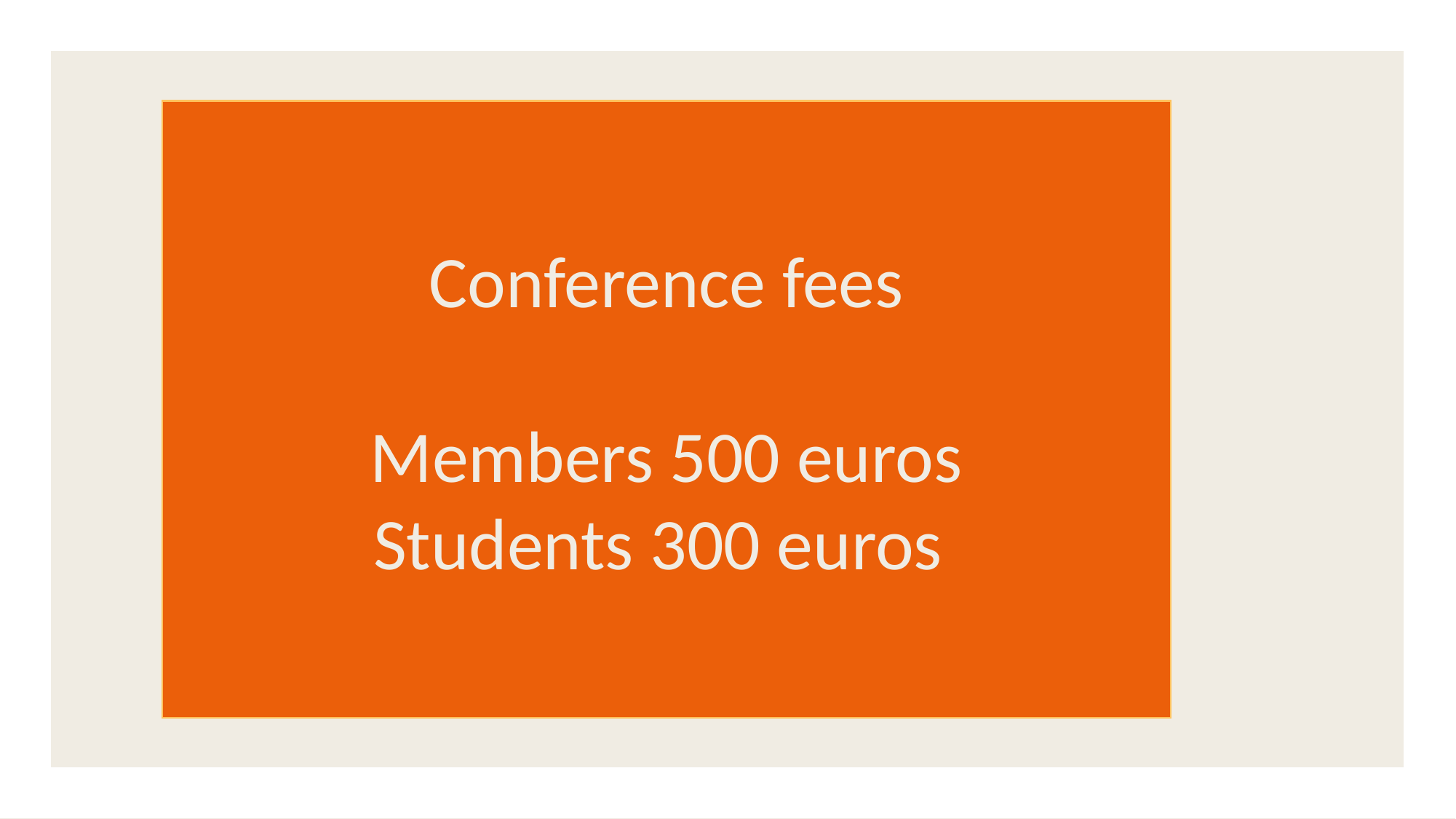

Conference fees

Members 500 euros
Students 300 euros